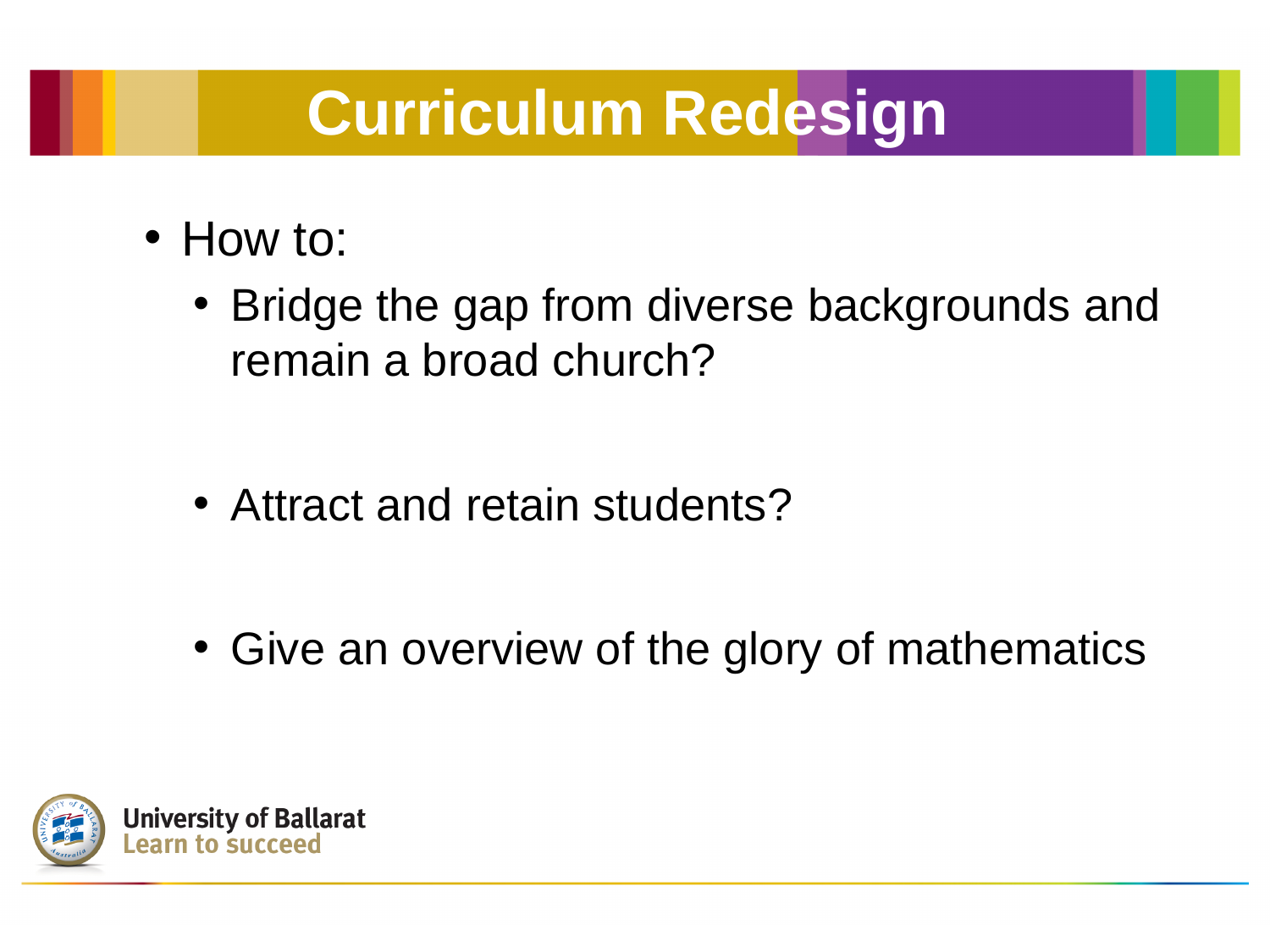

# Curriculum Redesign
How to:
Bridge the gap from diverse backgrounds and remain a broad church?

Attract and retain students?

Give an overview of the glory of mathematics